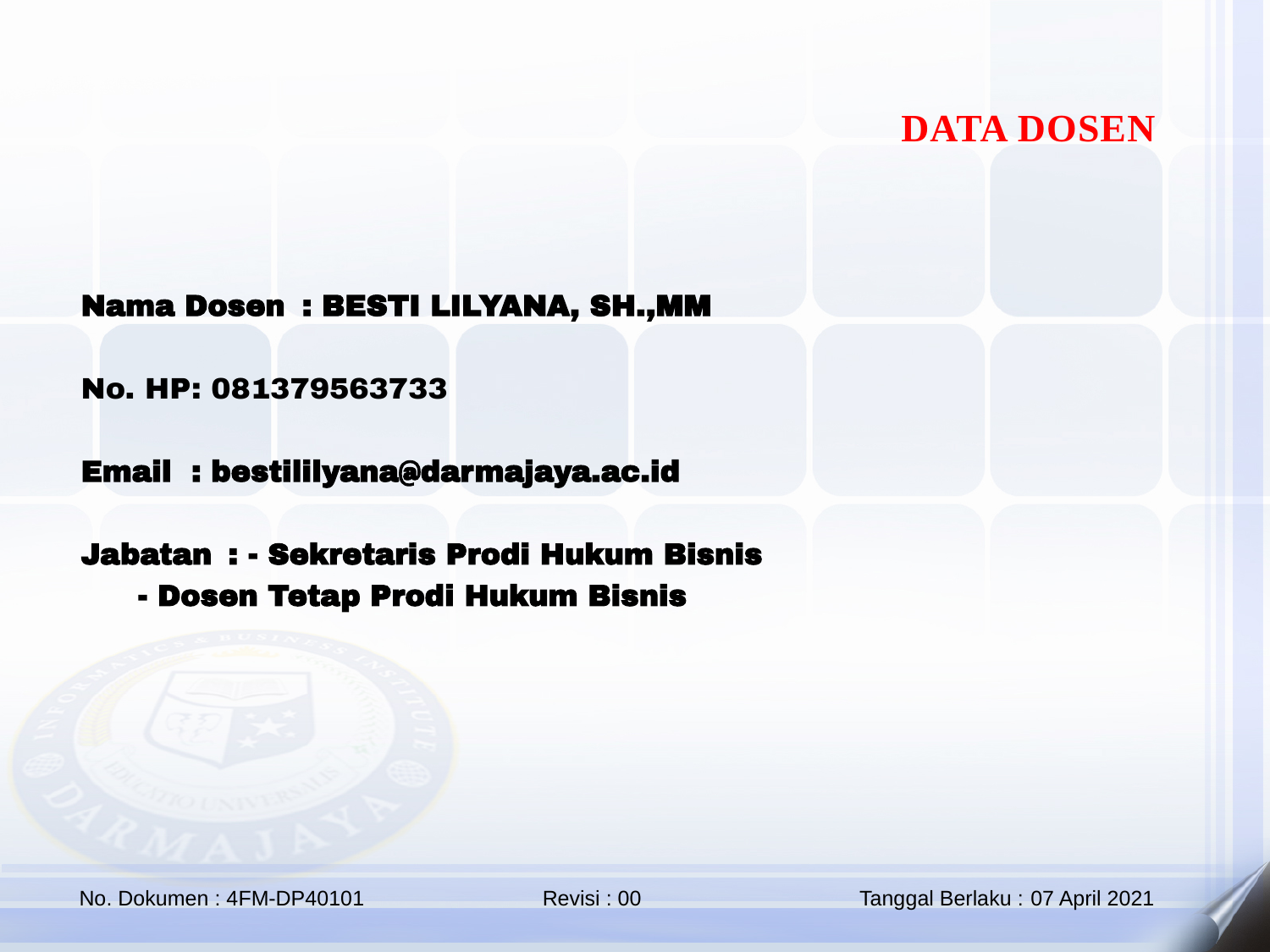

DATA DOSEN

Nama Dosen		: BESTI LILYANA, SH.,MM

No. HP			: 081379563733

Email			: bestililyana@darmajaya.ac.id

Jabatan		: - Sekretaris Prodi Hukum Bisnis
			  - Dosen Tetap Prodi Hukum Bisnis